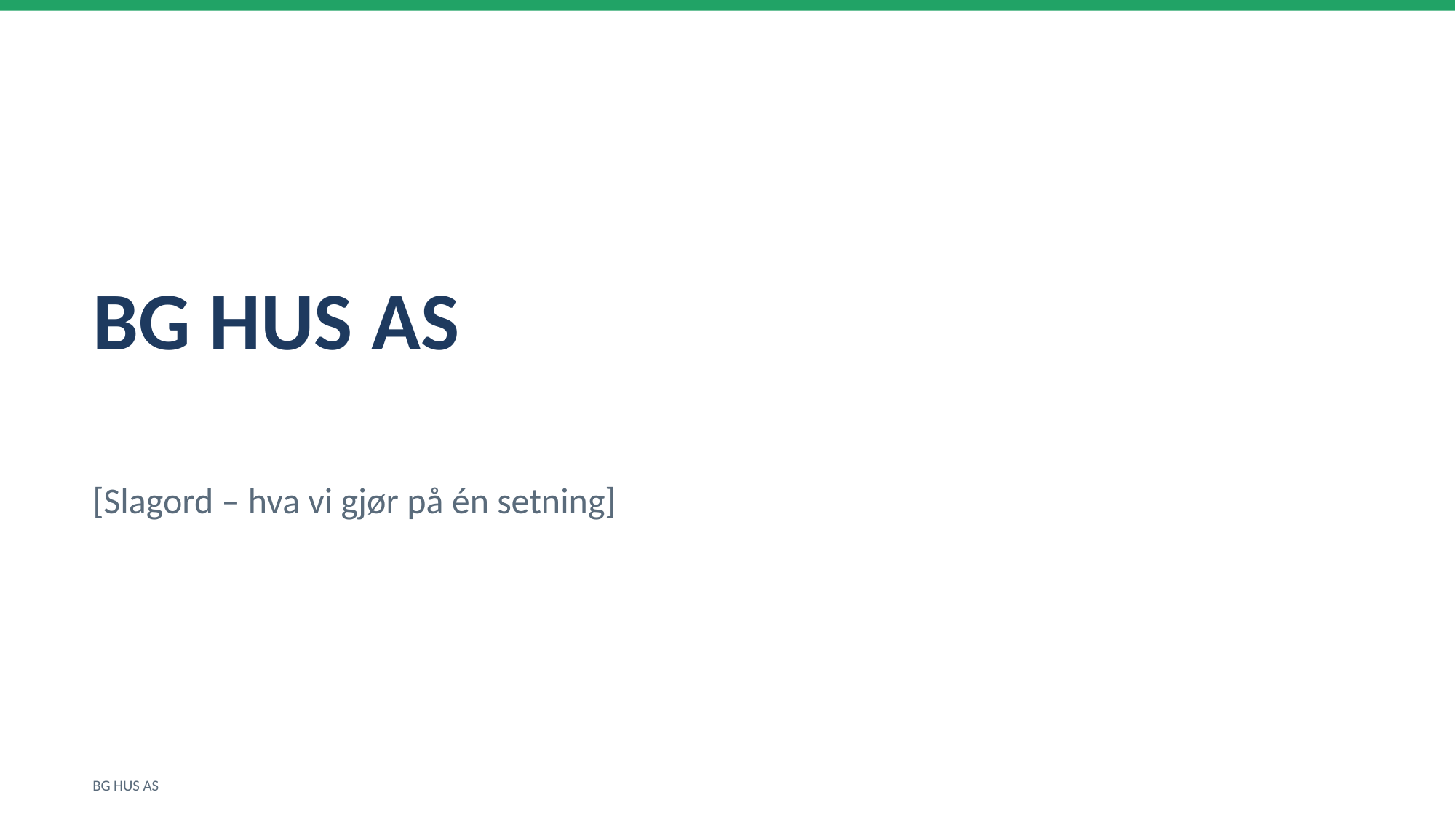

BG HUS AS
[Slagord – hva vi gjør på én setning]
BG HUS AS